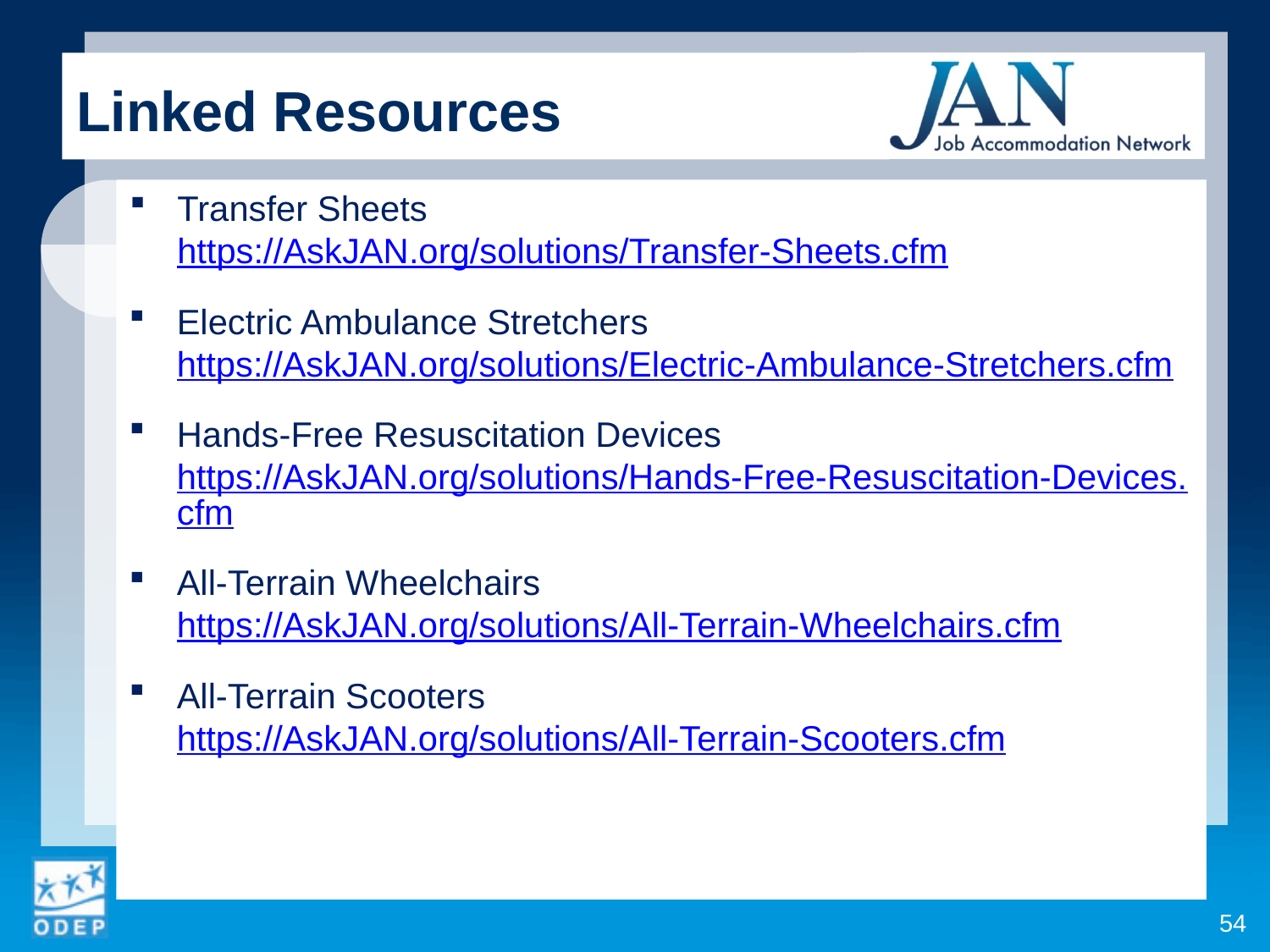

Linked Resources
Transfer Sheets
https://AskJAN.org/solutions/Transfer-Sheets.cfm
Electric Ambulance Stretchers
https://AskJAN.org/solutions/Electric-Ambulance-Stretchers.cfm
Hands-Free Resuscitation Devices
https://AskJAN.org/solutions/Hands-Free-Resuscitation-Devices.cfm
All-Terrain Wheelchairs
https://AskJAN.org/solutions/All-Terrain-Wheelchairs.cfm
All-Terrain Scooters
https://AskJAN.org/solutions/All-Terrain-Scooters.cfm

54